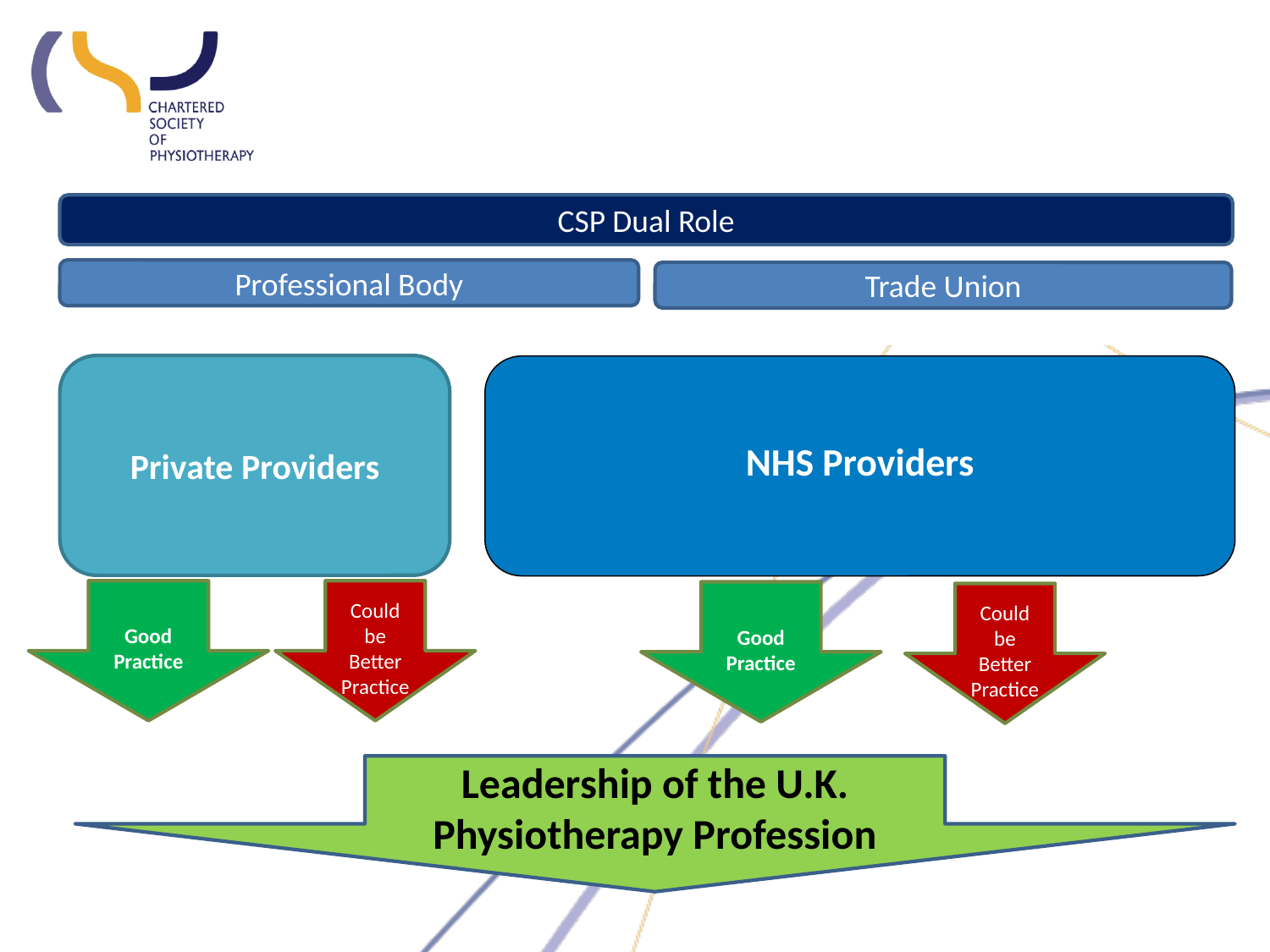

CSP Dual Role
Professional Body
Trade Union
Private Providers

NHS Providers

Good
Practice

Could be Better
Practice

Good
Practice

Could be Better
Practice
Leadership of the U.K. Physiotherapy Profession